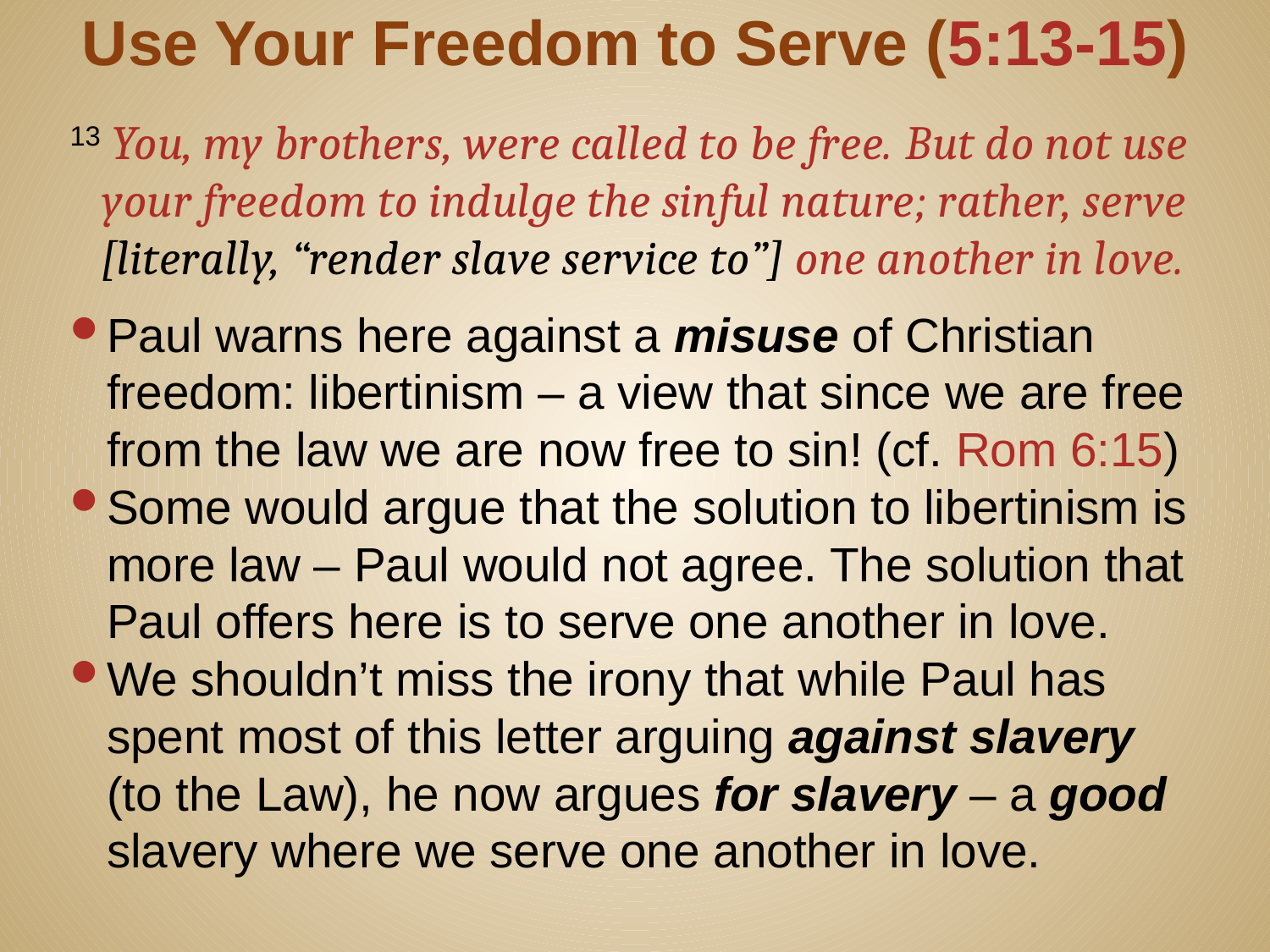

# Use Your Freedom to Serve (5:13-15)
13 You, my brothers, were called to be free. But do not use your freedom to indulge the sinful nature; rather, serve [literally, “render slave service to”] one another in love.

Paul warns here against a misuse of Christian freedom: libertinism – a view that since we are free from the law we are now free to sin! (cf. Rom 6:15)
Some would argue that the solution to libertinism is more law – Paul would not agree. The solution that Paul offers here is to serve one another in love.
We shouldn’t miss the irony that while Paul has spent most of this letter arguing against slavery (to the Law), he now argues for slavery – a good slavery where we serve one another in love.